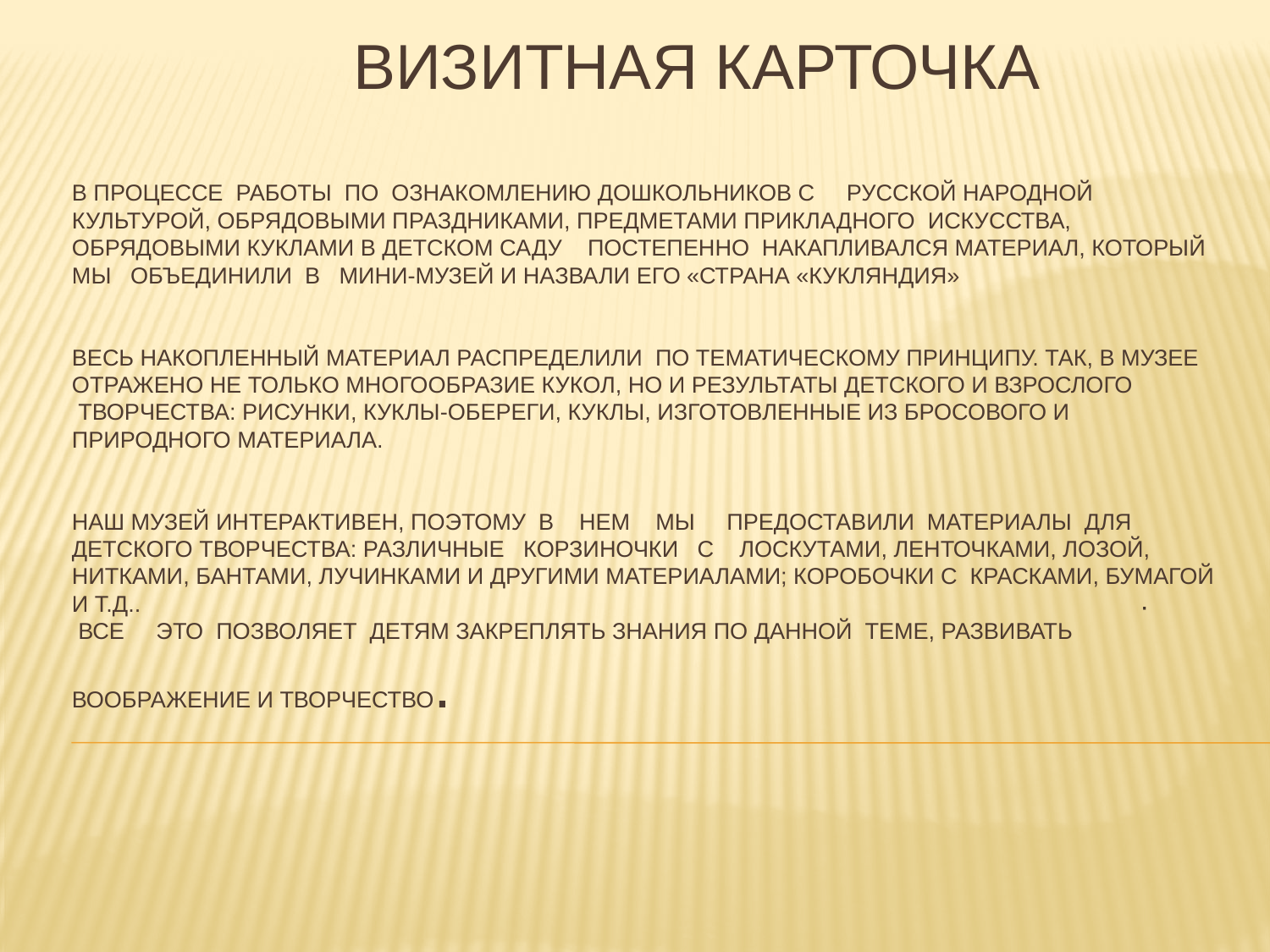

# ВИЗИТНАЯ КАРТОЧКА В процессе  работы  по  ознакомлению дошкольников с     русской народной  культурой, обрядовыми праздниками, предметами прикладного  искусства, обрядовыми куклами в детском саду    постепенно  накапливался материал, который  мы   объединили  в   мини-музей и назвали его «Страна «Кукляндия» Весь накопленный материал распределили  по тематическому принципу. Так, в музее  отражено не только многообразие кукол, но и результаты детского и взрослого   творчества: рисунки, куклы-обереги, куклы, изготовленные из бросового и природного материала.     Наш музей интерактивен, поэтому  в    нем    мы     предоставили  материалы  для  детского творчества: различные   корзиночки   с    лоскутами, ленточками, лозой, нитками, бантами, лучинками и другими материалами; коробочки с  красками, бумагой и т.д..         Все     это  позволяет  детям закреплять знания по данной  теме, развивать   воображение и творчество.
        
.